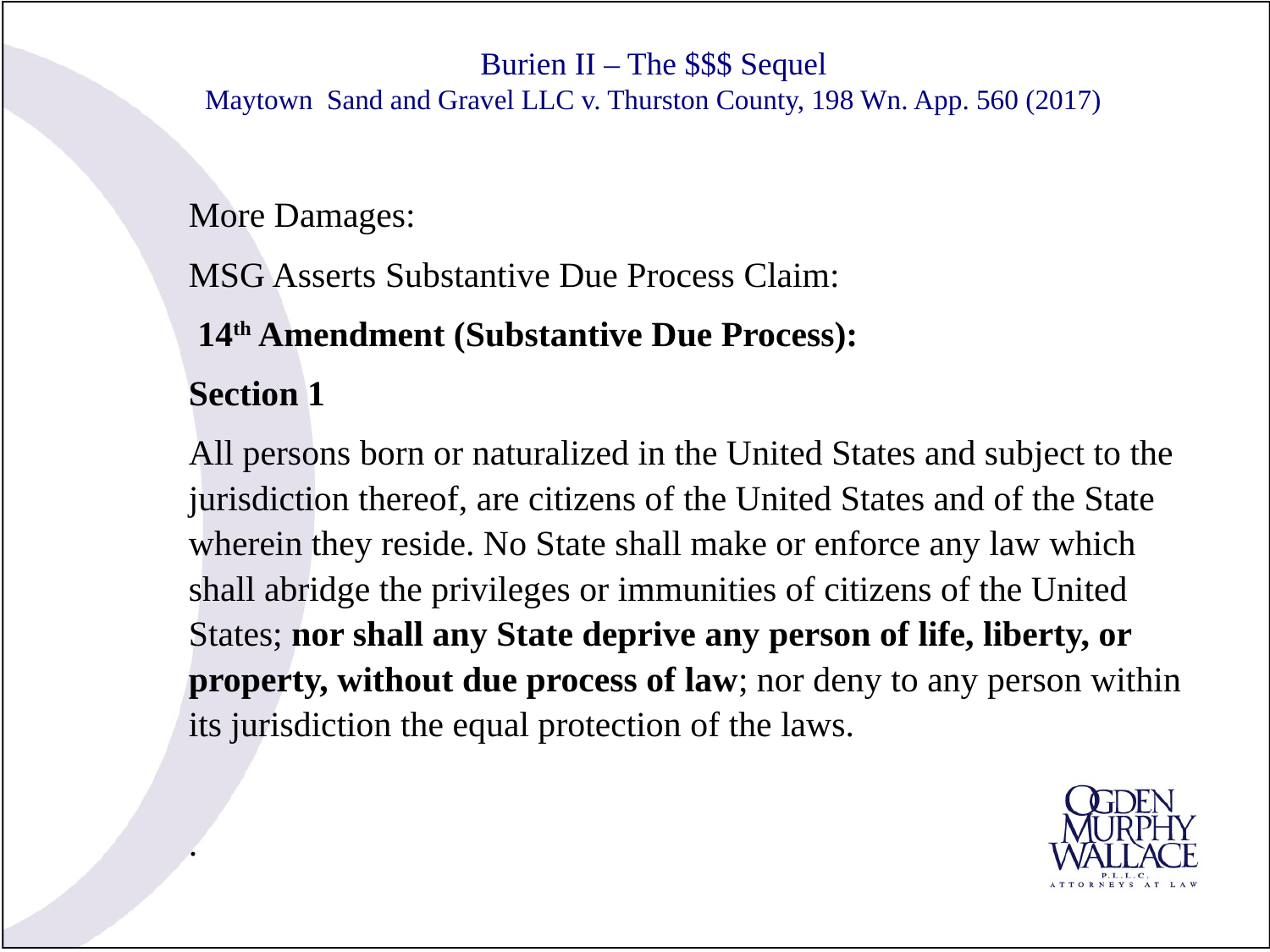

# Burien II – The $$$ Sequel Maytown  Sand and Gravel LLC v. Thurston County, 198 Wn. App. 560 (2017)
More Damages:
MSG Asserts Substantive Due Process Claim:
 14th Amendment (Substantive Due Process):
Section 1
All persons born or naturalized in the United States and subject to the jurisdiction thereof, are citizens of the United States and of the State wherein they reside. No State shall make or enforce any law which shall abridge the privileges or immunities of citizens of the United States; nor shall any State deprive any person of life, liberty, or property, without due process of law; nor deny to any person within its jurisdiction the equal protection of the laws.

.